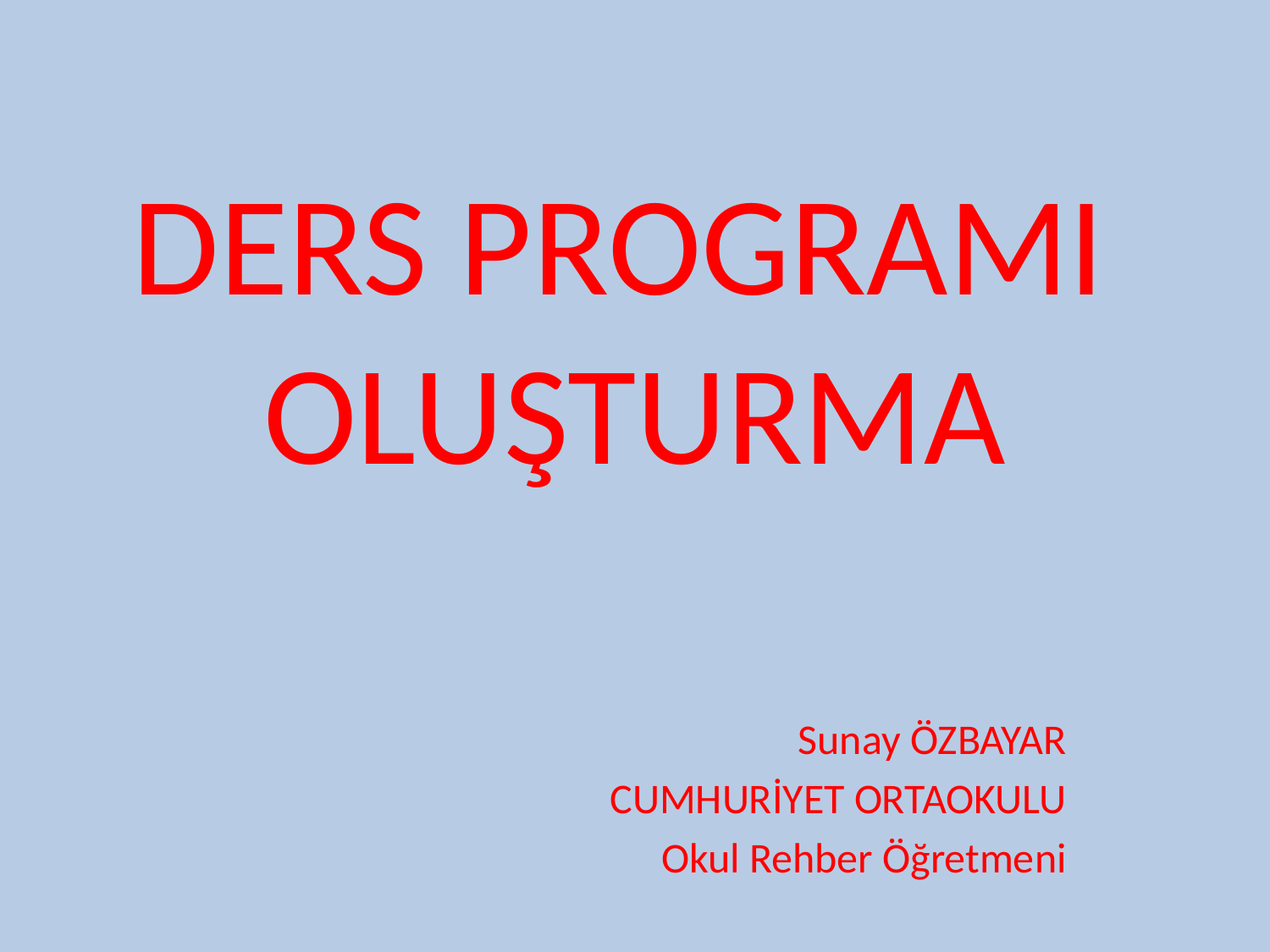

# DERS PROGRAMI OLUŞTURMA
Sunay ÖZBAYAR
CUMHURİYET ORTAOKULU
Okul Rehber Öğretmeni